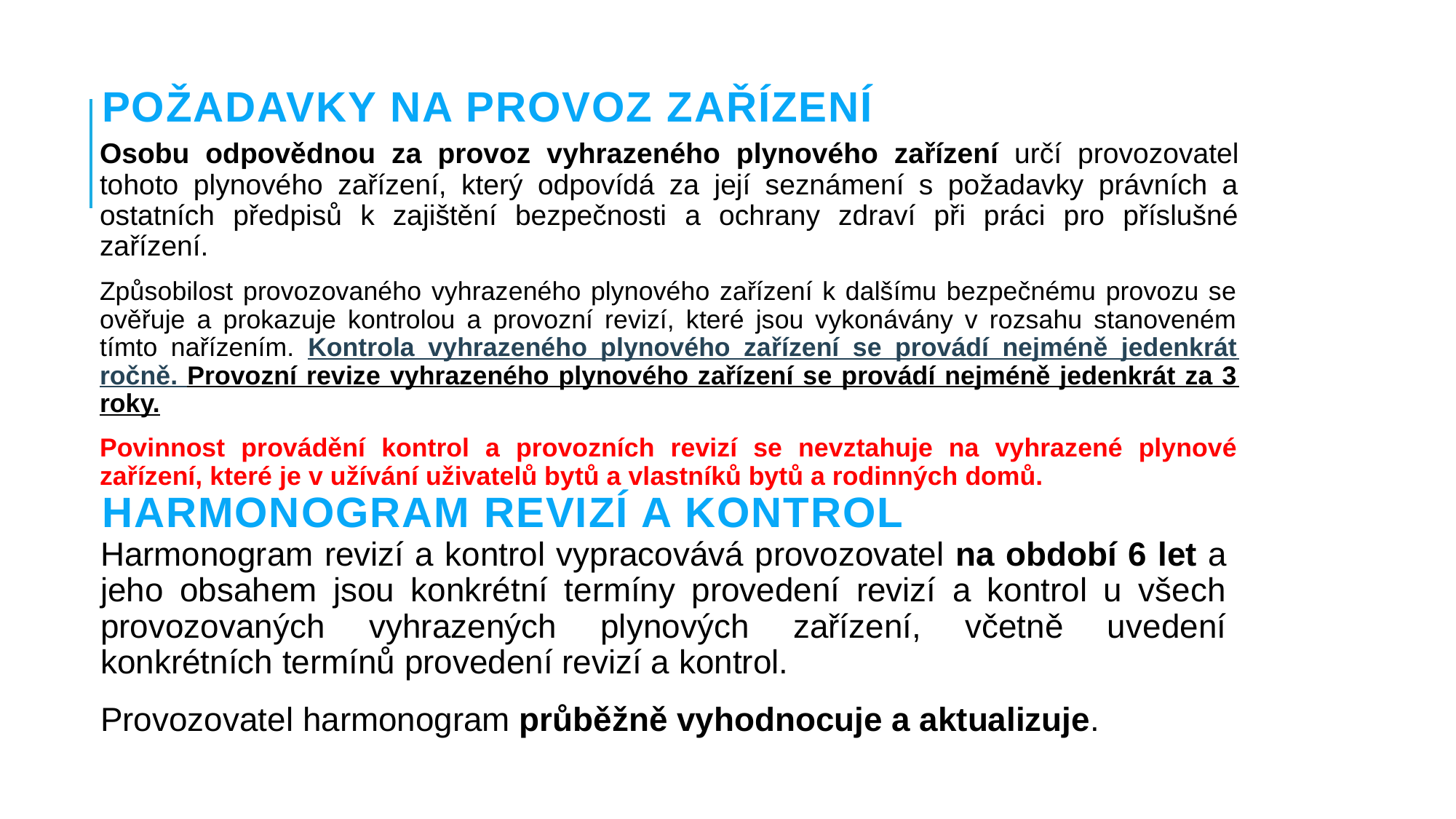

# Požadavky na provoz zařízení
Osobu odpovědnou za provoz vyhrazeného plynového zařízení určí provozovatel tohoto plynového zařízení, který odpovídá za její seznámení s požadavky právních a ostatních předpisů k zajištění bezpečnosti a ochrany zdraví při práci pro příslušné zařízení.
Způsobilost provozovaného vyhrazeného plynového zařízení k dalšímu bezpečnému provozu se ověřuje a prokazuje kontrolou a provozní revizí, které jsou vykonávány v rozsahu stanoveném tímto nařízením. Kontrola vyhrazeného plynového zařízení se provádí nejméně jedenkrát ročně. Provozní revize vyhrazeného plynového zařízení se provádí nejméně jedenkrát za 3 roky.
Povinnost provádění kontrol a provozních revizí se nevztahuje na vyhrazené plynové zařízení, které je v užívání uživatelů bytů a vlastníků bytů a rodinných domů.

Harmonogram revizí a kontrol
Harmonogram revizí a kontrol vypracovává provozovatel na období 6 let a jeho obsahem jsou konkrétní termíny provedení revizí a kontrol u všech provozovaných vyhrazených plynových zařízení, včetně uvedení konkrétních termínů provedení revizí a kontrol.
Provozovatel harmonogram průběžně vyhodnocuje a aktualizuje.